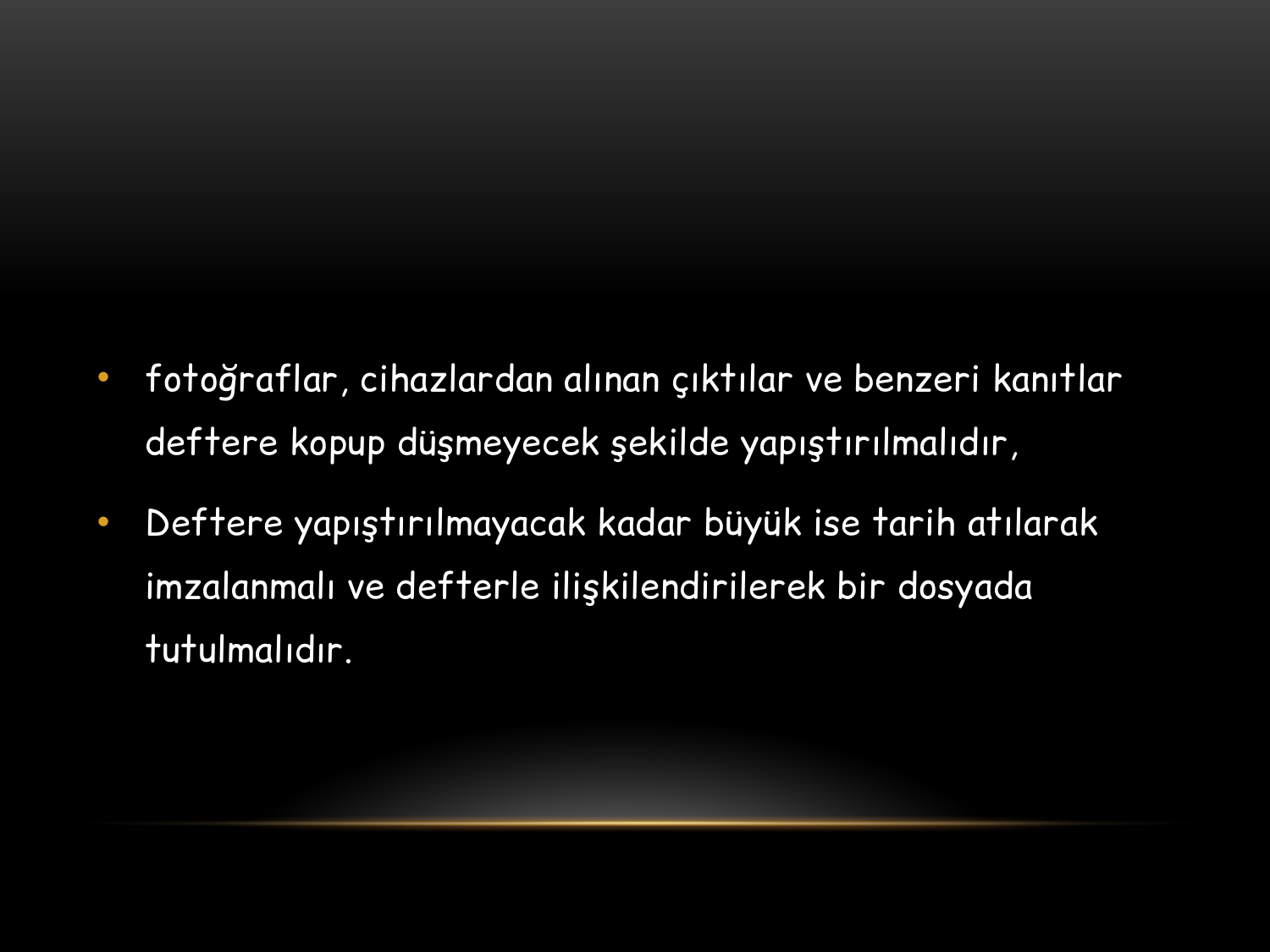

#

fotoğraflar, cihazlardan alınan çıktılar ve benzeri kanıtlar deftere kopup düşmeyecek şekilde yapıştırılmalıdır,
Deftere yapıştırılmayacak kadar büyük ise tarih atılarak imzalanmalı ve defterle ilişkilendirilerek bir dosyada tutulmalıdır.